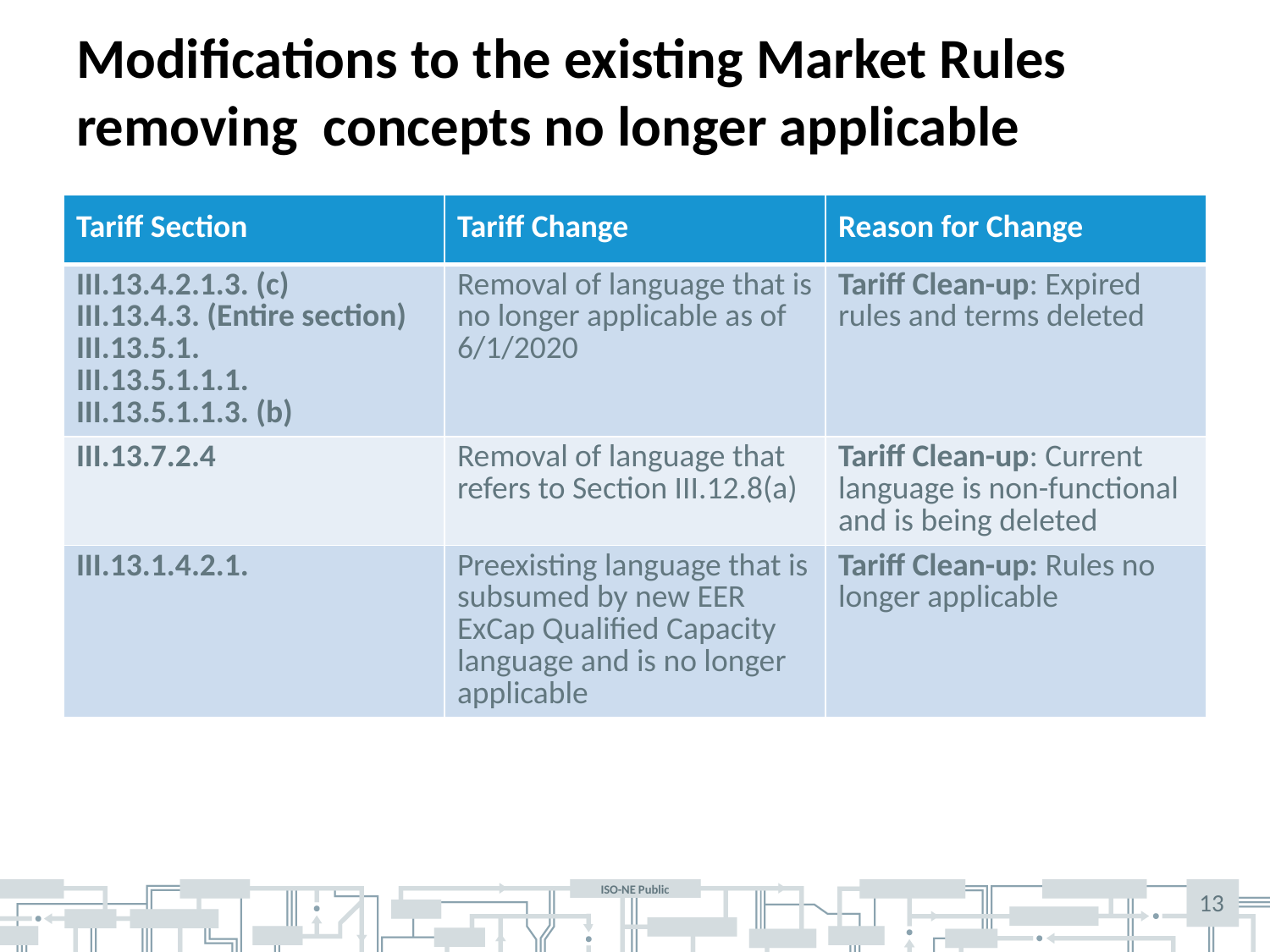

# Modifications to the existing Market Rules  removing  concepts no longer applicable
| Tariff Section | Tariff Change | Reason for Change |
| --- | --- | --- |
| III.13.4.2.1.3. (c) III.13.4.3. (Entire section) III.13.5.1. III.13.5.1.1.1. III.13.5.1.1.3. (b) | Removal of language that is no longer applicable as of 6/1/2020 | Tariff Clean-up: Expired rules and terms deleted |
| III.13.7.2.4 | Removal of language that refers to Section III.12.8(a) | Tariff Clean-up: Current language is non-functional and is being deleted |
| III.13.1.4.2.1. | Preexisting language that is subsumed by new EER ExCap Qualified Capacity language and is no longer applicable | Tariff Clean-up: Rules no longer applicable |
13